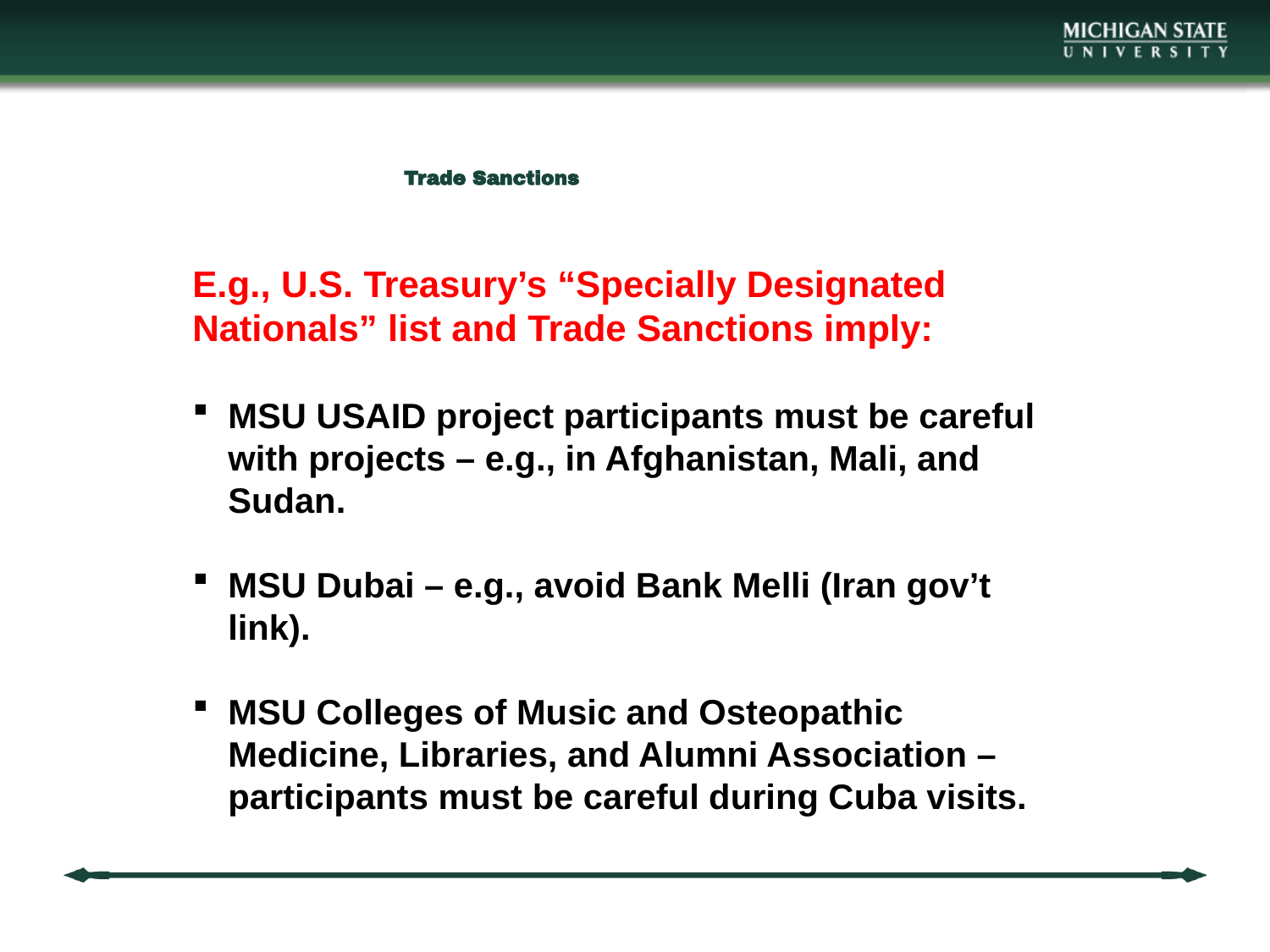

# Trade Sanctions
E.g., U.S. Treasury’s “Specially Designated Nationals” list and Trade Sanctions imply:

MSU USAID project participants must be careful with projects – e.g., in Afghanistan, Mali, and Sudan.

MSU Dubai – e.g., avoid Bank Melli (Iran gov’t link).

MSU Colleges of Music and Osteopathic Medicine, Libraries, and Alumni Association – participants must be careful during Cuba visits.